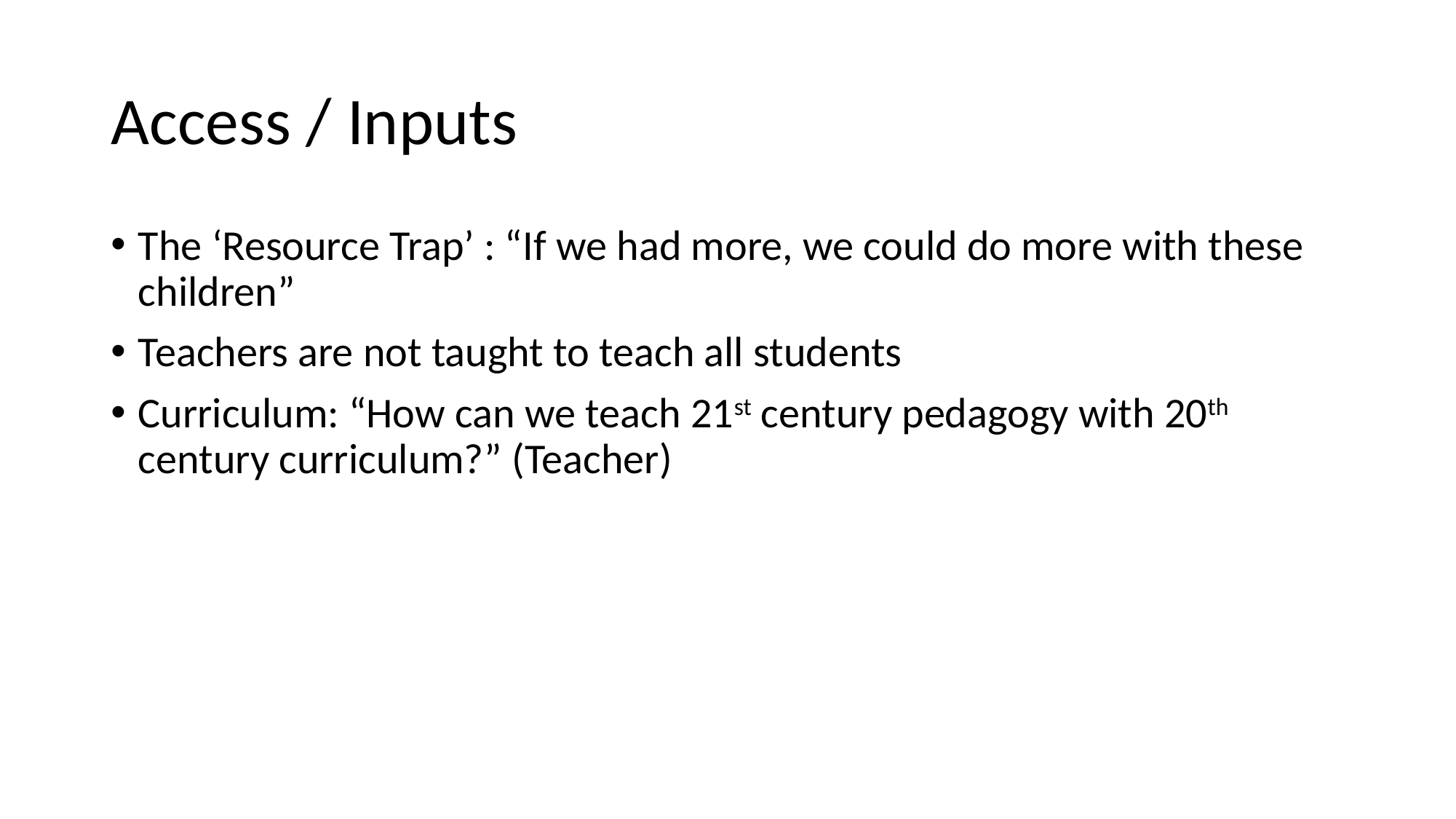

# Access / Inputs
The ‘Resource Trap’ : “If we had more, we could do more with these children”
Teachers are not taught to teach all students
Curriculum: “How can we teach 21st century pedagogy with 20th century curriculum?” (Teacher)